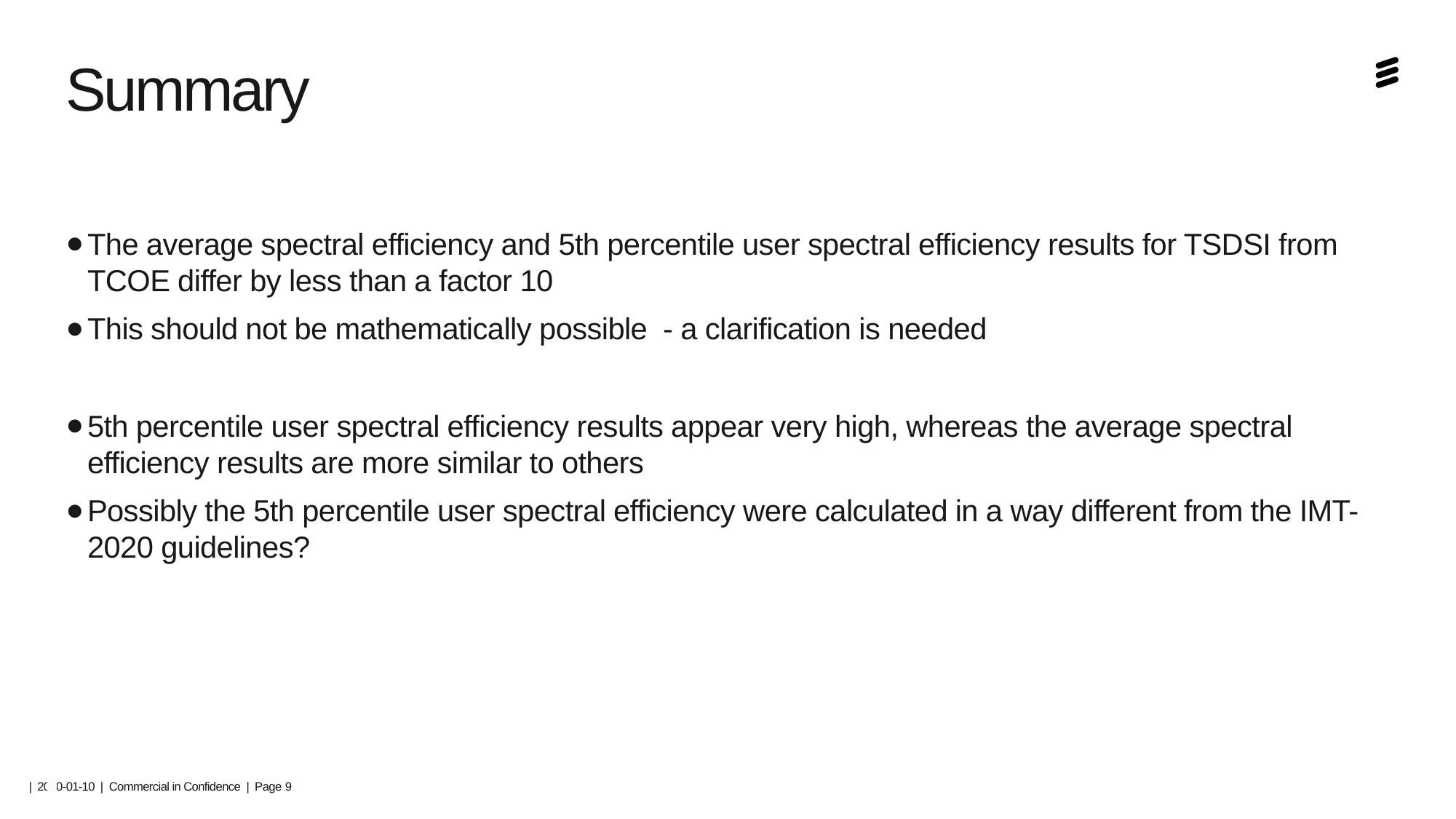

# Summary
The average spectral efficiency and 5th percentile user spectral efficiency results for TSDSI from TCOE differ by less than a factor 10
This should not be mathematically possible  - a clarification is needed

5th percentile user spectral efficiency results appear very high, whereas the average spectral efficiency results are more similar to others
Possibly the 5th percentile user spectral efficiency were calculated in a way different from the IMT-2020 guidelines?